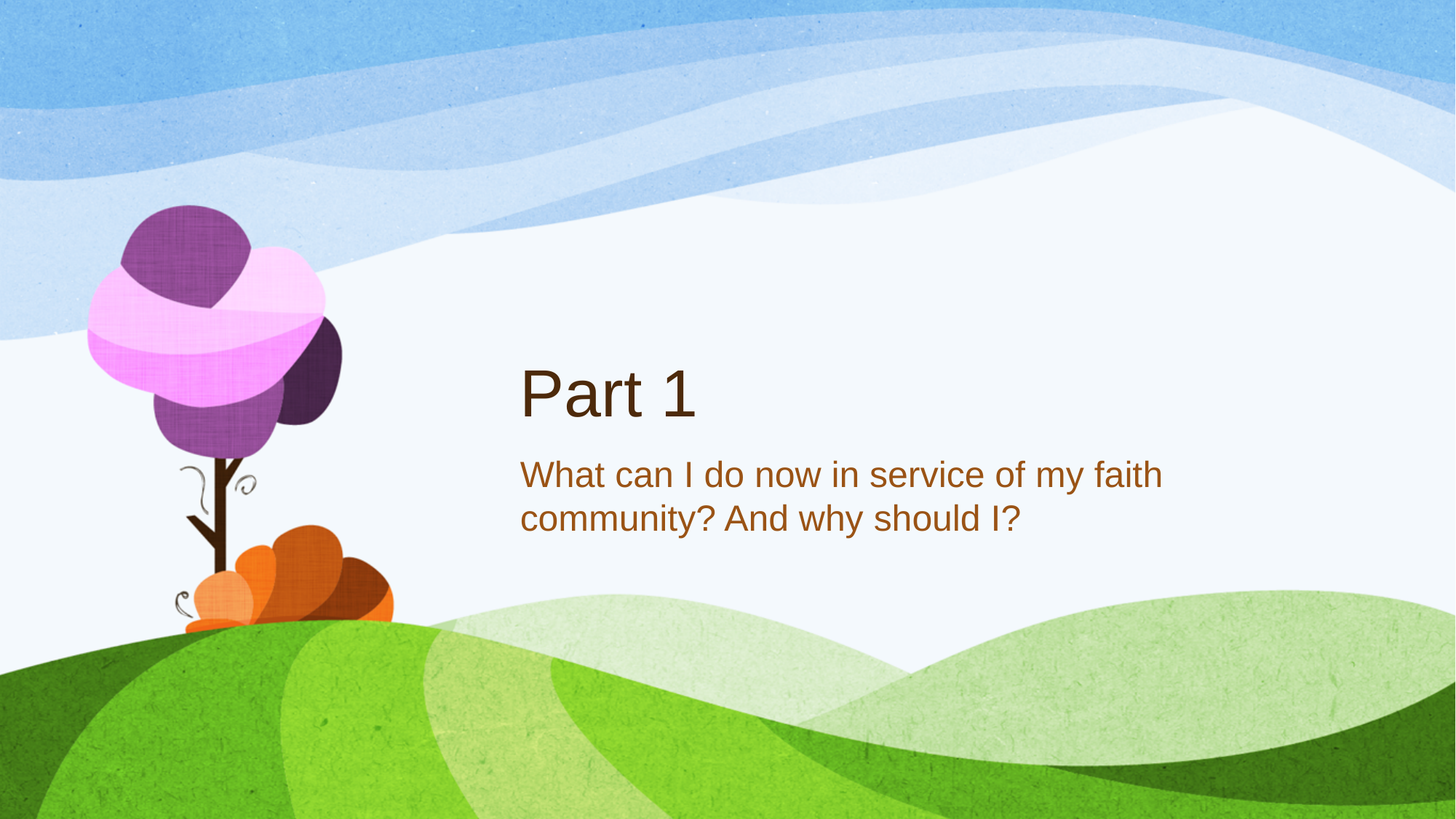

# Part 1
What can I do now in service of my faith community? And why should I?